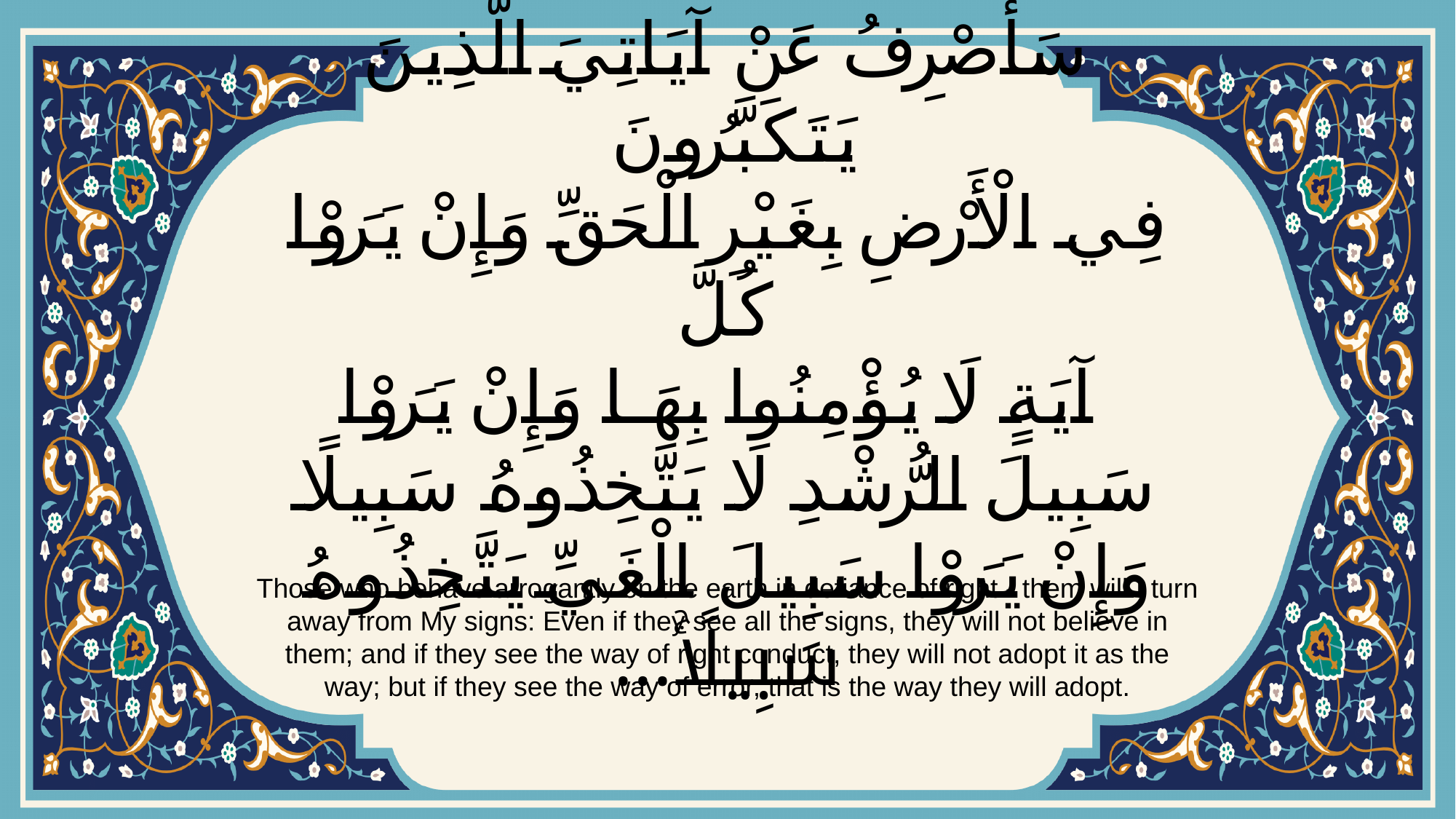

# سَأَصْرِفُ عَنْ آيَاتِيَ الَّذِينَ يَتَكَبَّرُونَ فِي الْأَرْضِ بِغَيْرِ الْحَقِّ وَإِنْ يَرَوْا كُلَّ آيَةٍ لَا يُؤْمِنُوا بِهَا وَإِنْ يَرَوْا سَبِيلَ الرُّشْدِ لَا يَتَّخِذُوهُ سَبِيلًا وَإِنْ يَرَوْا سَبِيلَ الْغَيِّ يَتَّخِذُوهُ سَبِيلًاۚ...
Those who behave arrogantly on the earth in defiance of right - them will I turn away from My signs: Even if they see all the signs, they will not believe in them; and if they see the way of right conduct, they will not adopt it as the way; but if they see the way of error, that is the way they will adopt.